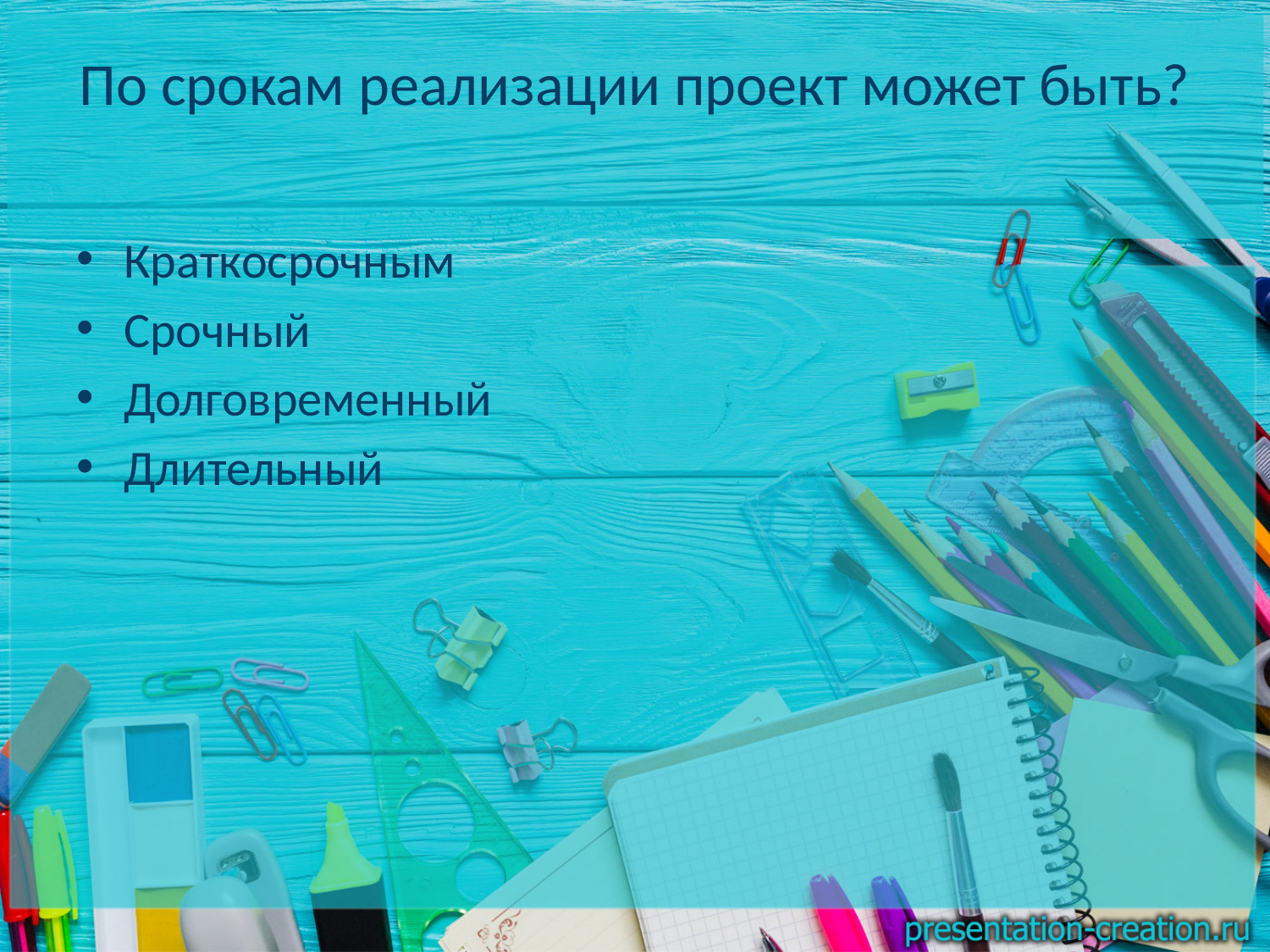

# По срокам реализации проект может быть?
Краткосрочным
Срочный
Долговременный
Длительный